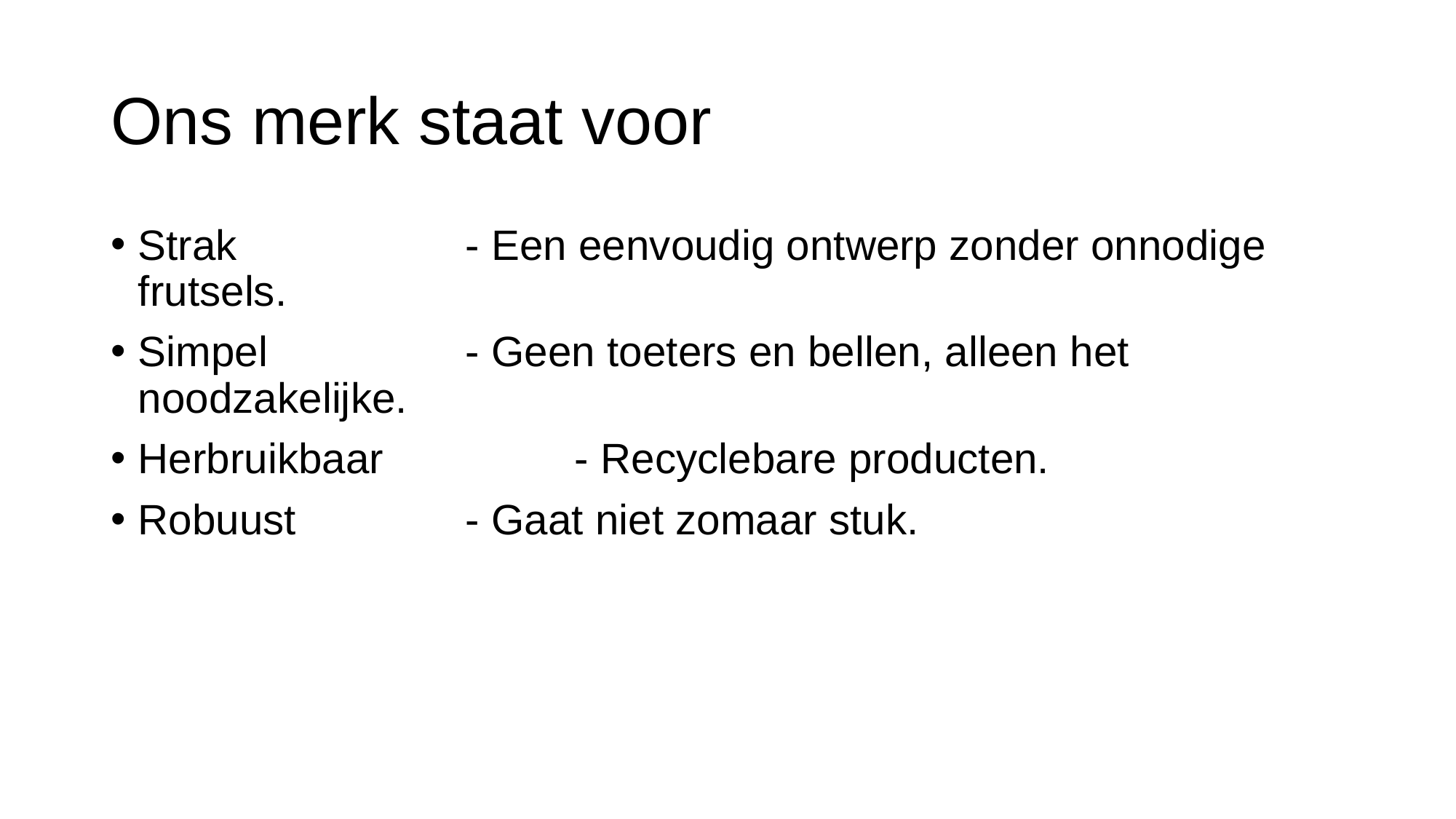

# Ons merk staat voor
Strak			- Een eenvoudig ontwerp zonder onnodige frutsels.
Simpel		- Geen toeters en bellen, alleen het noodzakelijke.
Herbruikbaar		- Recyclebare producten.
Robuust 		- Gaat niet zomaar stuk.